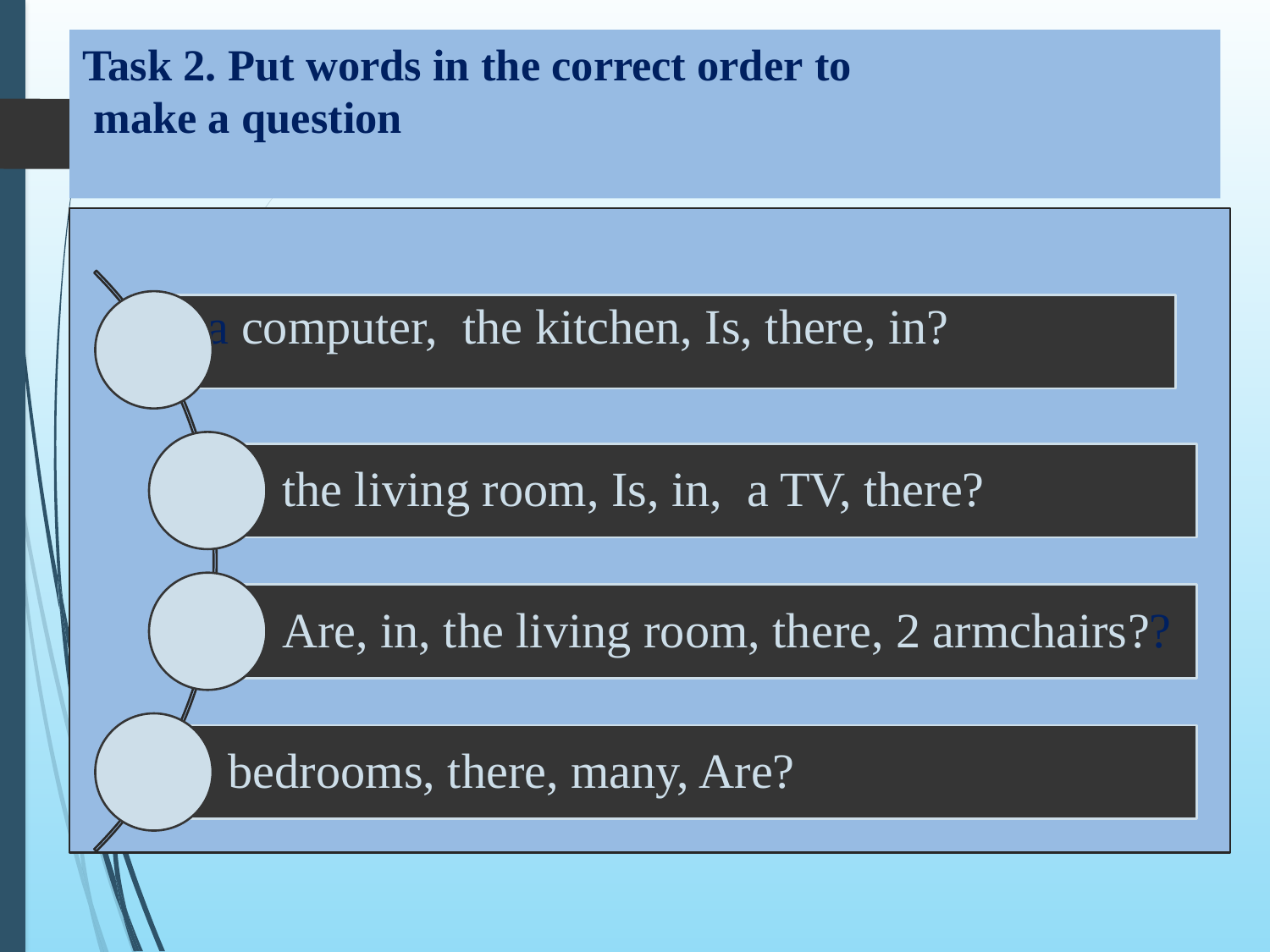

# Task 2. Put words in the correct order to make a question

a computer,  the kitchen, Is, there, in?

the living room, Is, in,  a TV, there?
Are, in, the living room, there, 2 armchairs??
bedrooms, there, many, Are?